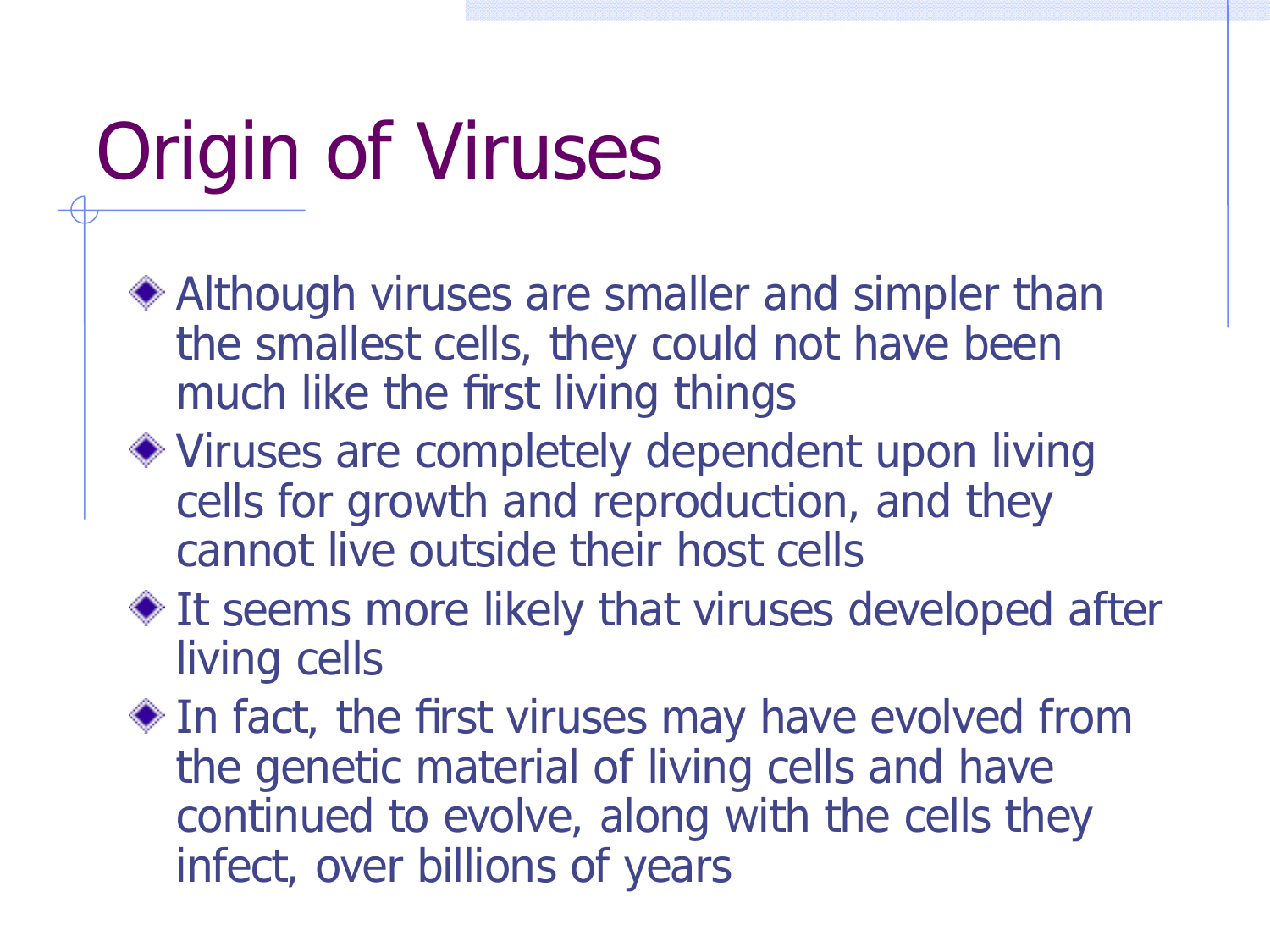

# Origin of Viruses
Although viruses are smaller and simpler than the smallest cells, they could not have been much like the first living things
Viruses are completely dependent upon living cells for growth and reproduction, and they cannot live outside their host cells
It seems more likely that viruses developed after living cells
In fact, the first viruses may have evolved from the genetic material of living cells and have continued to evolve, along with the cells they infect, over billions of years